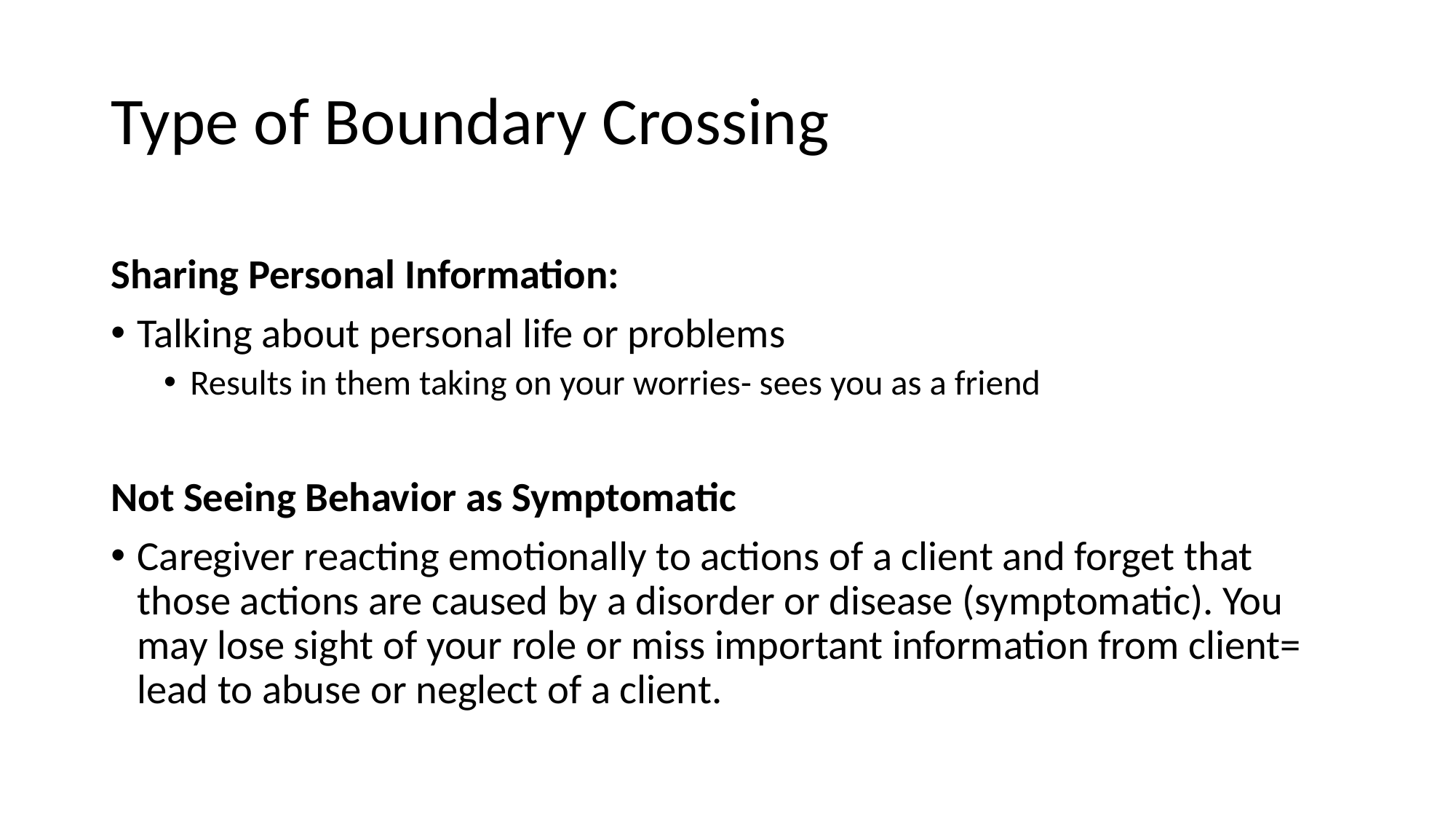

# Type of Boundary Crossing
Sharing Personal Information:
Talking about personal life or problems
Results in them taking on your worries- sees you as a friend

Not Seeing Behavior as Symptomatic
Caregiver reacting emotionally to actions of a client and forget that those actions are caused by a disorder or disease (symptomatic). You may lose sight of your role or miss important information from client= lead to abuse or neglect of a client.